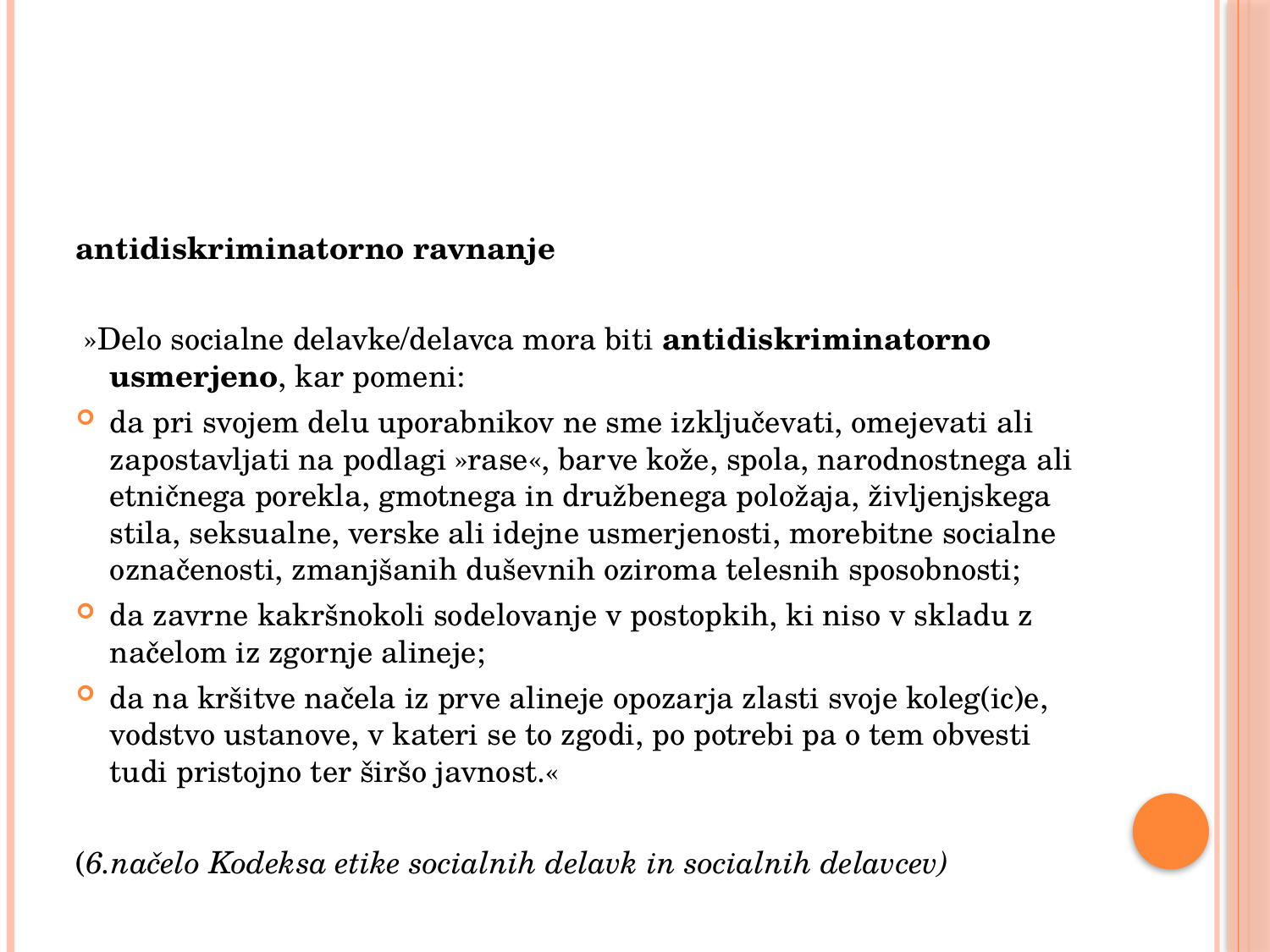

#
antidiskriminatorno ravnanje

 »Delo socialne delavke/delavca mora biti antidiskriminatorno usmerjeno, kar pomeni:
da pri svojem delu uporabnikov ne sme izključevati, omejevati ali zapostavljati na podlagi »rase«, barve kože, spola, narodnostnega ali etničnega porekla, gmotnega in družbenega položaja, življenjskega stila, seksualne, verske ali idejne usmerjenosti, morebitne socialne označenosti, zmanjšanih duševnih oziroma telesnih sposobnosti;
da zavrne kakršnokoli sodelovanje v postopkih, ki niso v skladu z načelom iz zgornje alineje;
da na kršitve načela iz prve alineje opozarja zlasti svoje koleg(ic)e, vodstvo ustanove, v kateri se to zgodi, po potrebi pa o tem obvesti tudi pristojno ter širšo javnost.«

(6.načelo Kodeksa etike socialnih delavk in socialnih delavcev)